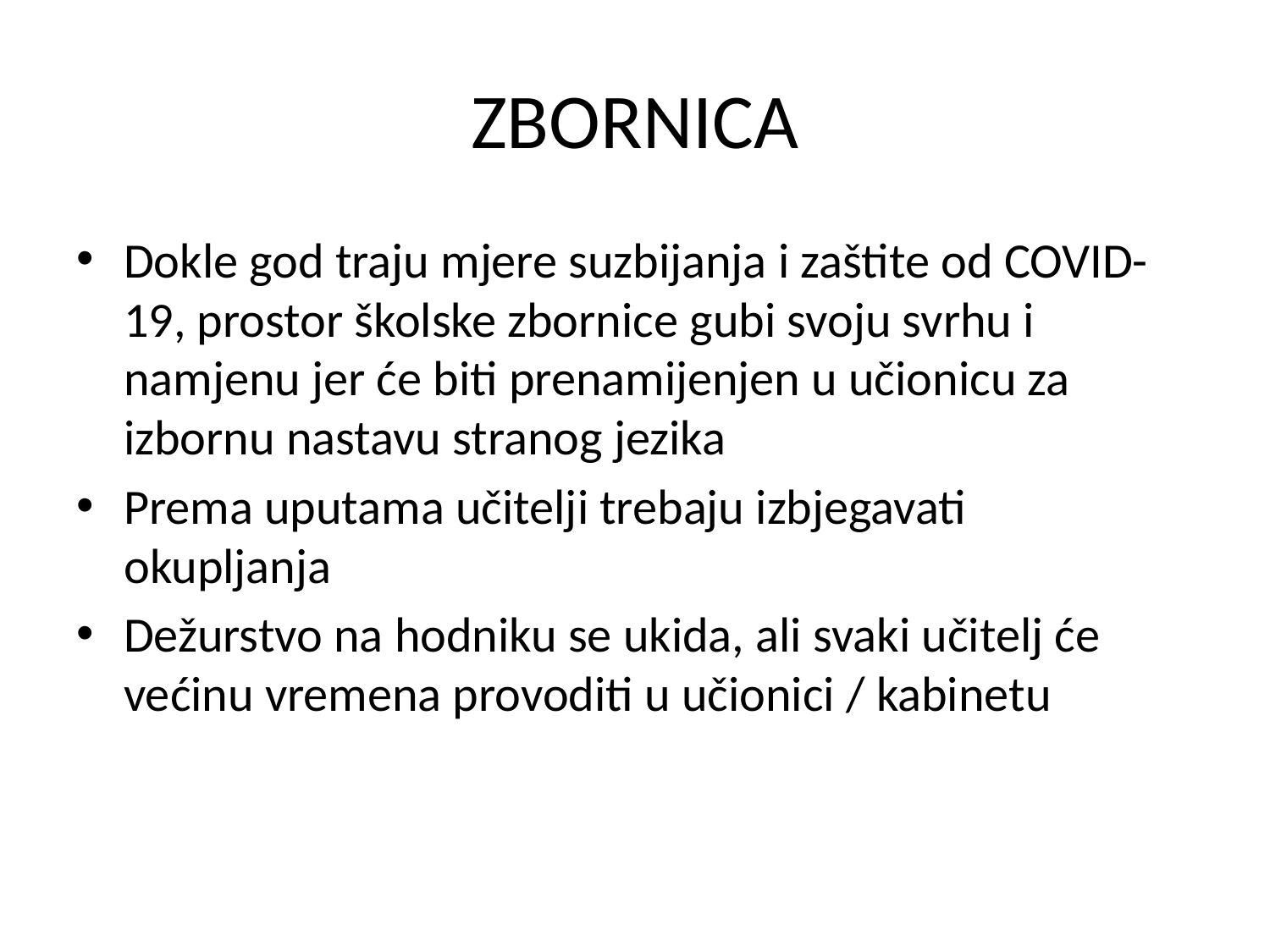

# ZBORNICA
Dokle god traju mjere suzbijanja i zaštite od COVID-19, prostor školske zbornice gubi svoju svrhu i namjenu jer će biti prenamijenjen u učionicu za izbornu nastavu stranog jezika
Prema uputama učitelji trebaju izbjegavati  okupljanja
Dežurstvo na hodniku se ukida, ali svaki učitelj će većinu vremena provoditi u učionici / kabinetu